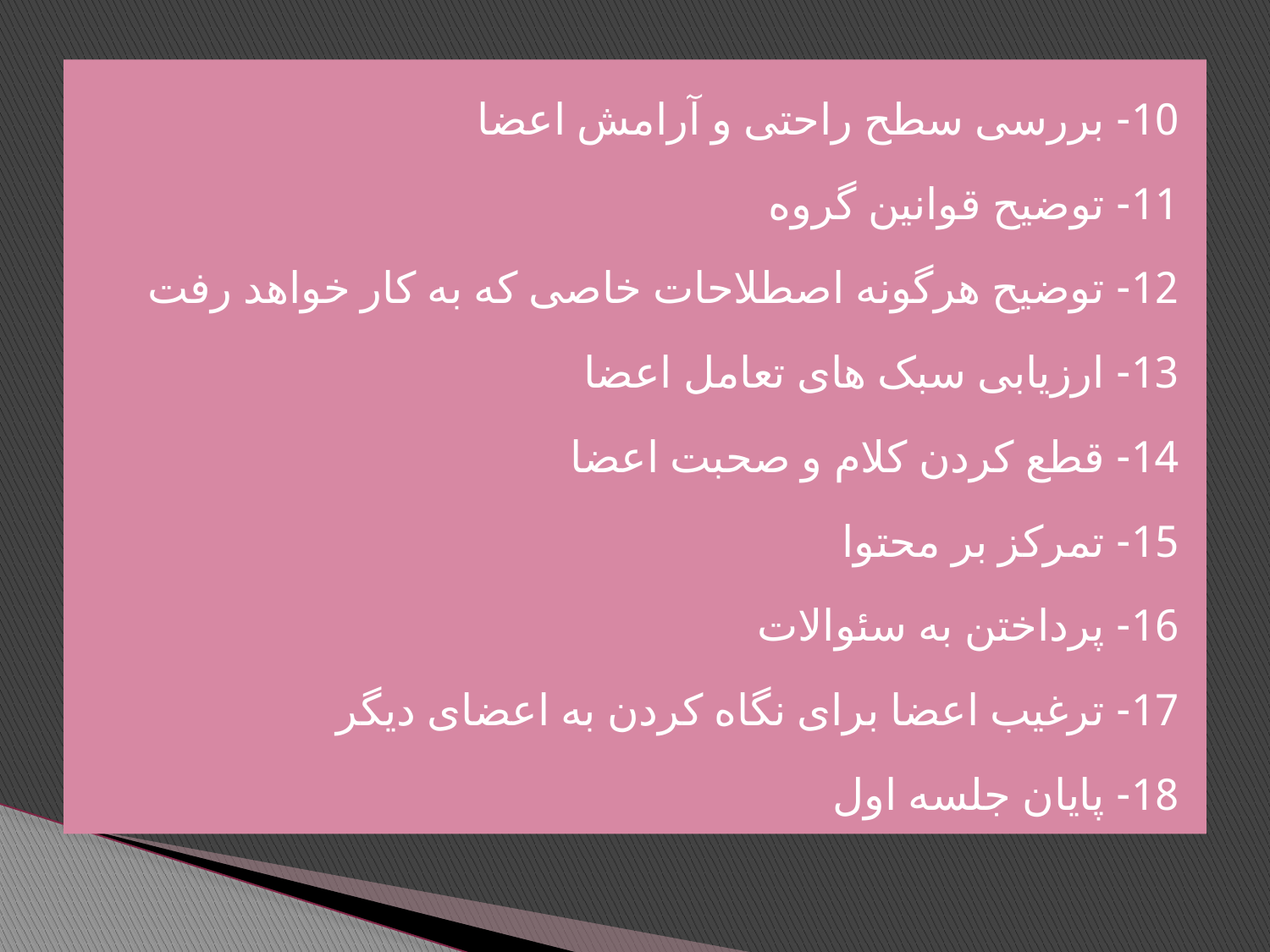

10- بررسی سطح راحتی و آرامش اعضا
11- توضیح قوانین گروه
12- توضیح هرگونه اصطلاحات خاصی که به کار خواهد رفت
13- ارزیابی سبک های تعامل اعضا
14- قطع کردن کلام و صحبت اعضا
15- تمرکز بر محتوا
16- پرداختن به سئوالات
17- ترغیب اعضا برای نگاه کردن به اعضای دیگر
18- پایان جلسه اول